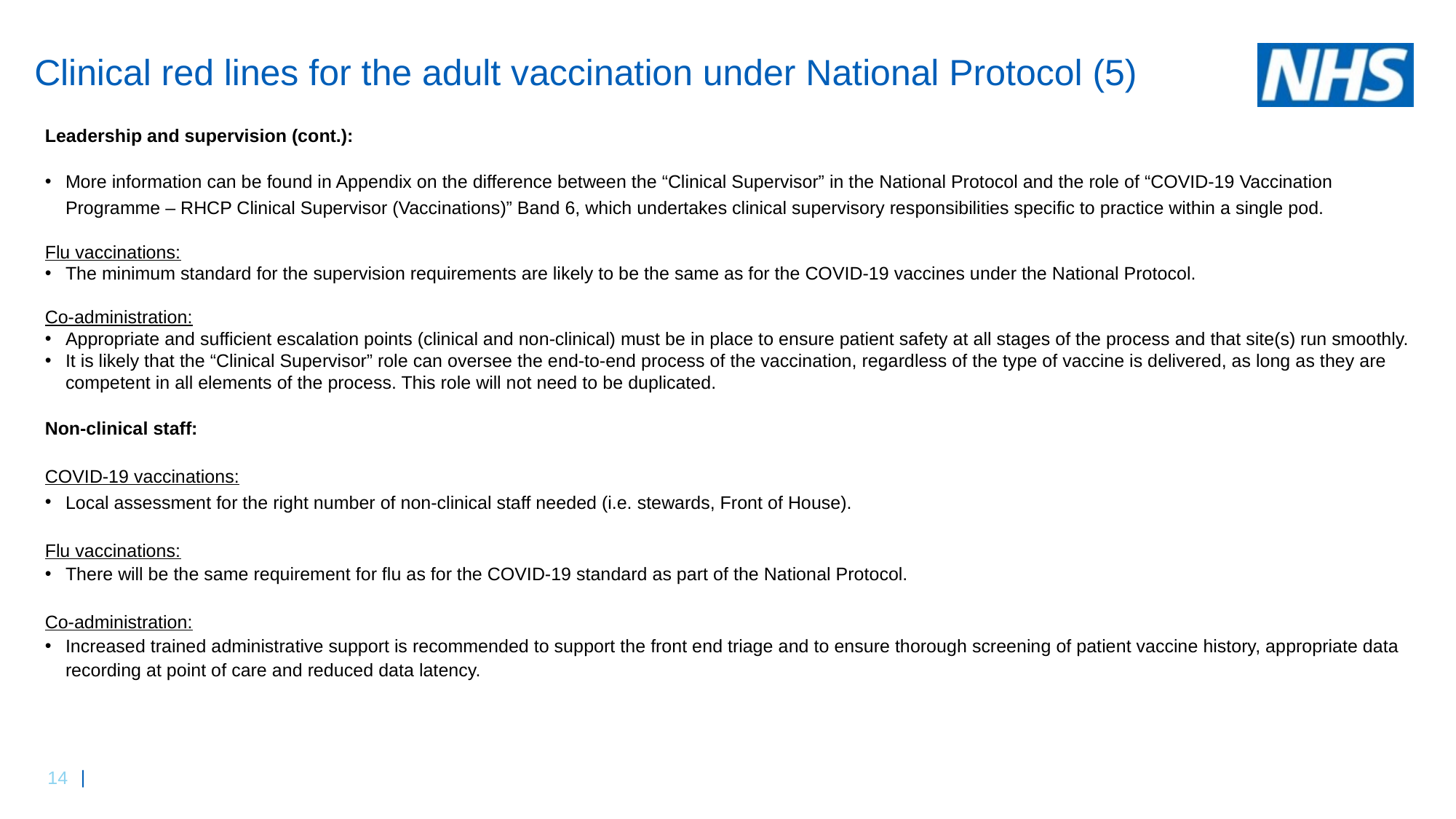

# Clinical red lines for the adult vaccination under National Protocol (5)
Leadership and supervision (cont.):

More information can be found in Appendix on the difference between the “Clinical Supervisor” in the National Protocol and the role of “COVID-19 Vaccination Programme – RHCP Clinical Supervisor (Vaccinations)” Band 6, which undertakes clinical supervisory responsibilities specific to practice within a single pod.

Flu vaccinations:
The minimum standard for the supervision requirements are likely to be the same as for the COVID-19 vaccines under the National Protocol.

Co-administration:
Appropriate and sufficient escalation points (clinical and non-clinical) must be in place to ensure patient safety at all stages of the process and that site(s) run smoothly.
It is likely that the “Clinical Supervisor” role can oversee the end-to-end process of the vaccination, regardless of the type of vaccine is delivered, as long as they are competent in all elements of the process. This role will not need to be duplicated.

Non-clinical staff:

COVID-19 vaccinations:
Local assessment for the right number of non-clinical staff needed (i.e. stewards, Front of House).

Flu vaccinations:
There will be the same requirement for flu as for the COVID-19 standard as part of the National Protocol.

Co-administration:
Increased trained administrative support is recommended to support the front end triage and to ensure thorough screening of patient vaccine history, appropriate data recording at point of care and reduced data latency.